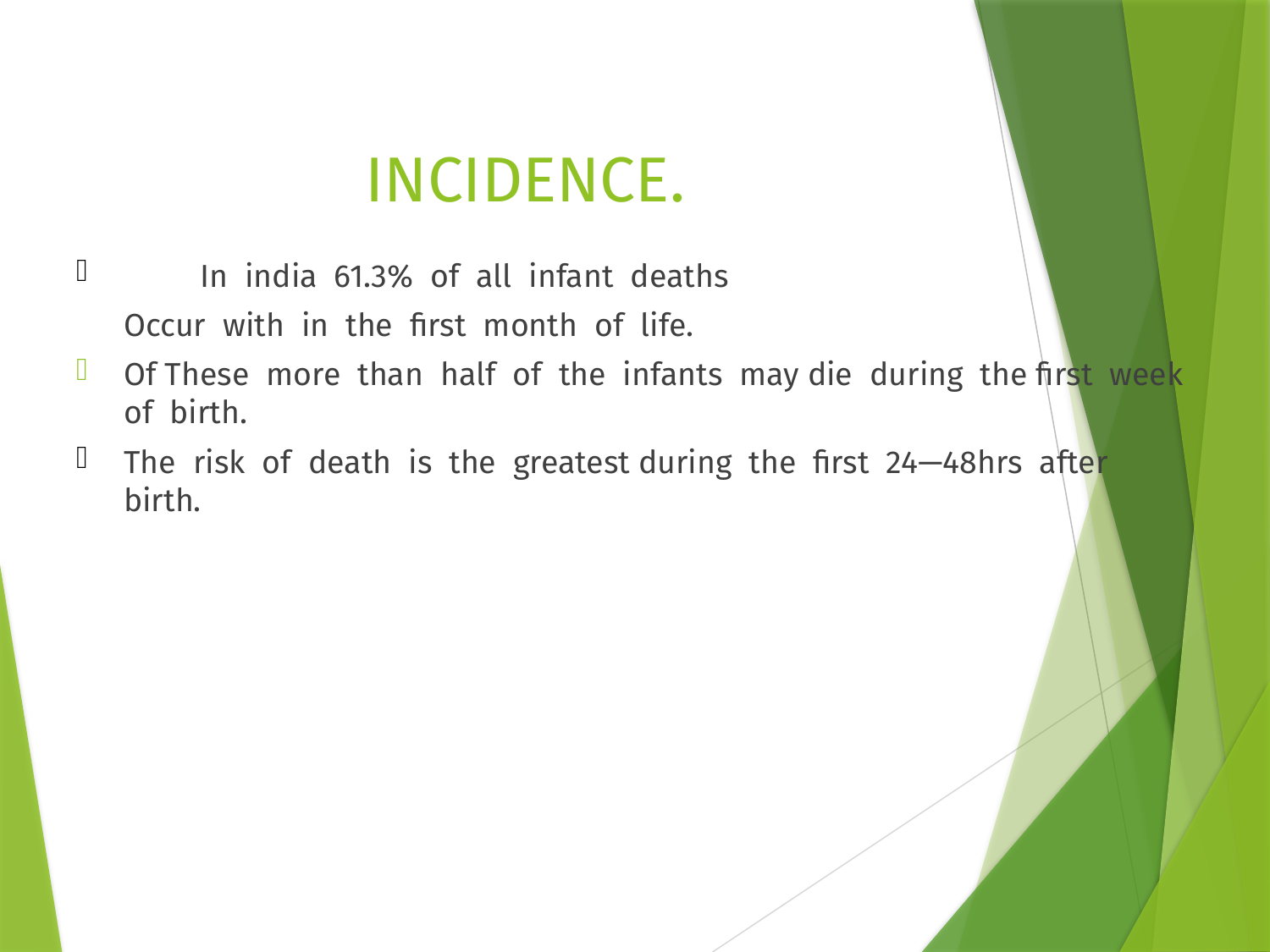

# INCIDENCE.
         In  india  61.3%  of  all  infant  deaths
Occur  with  in  the  first  month  of  life.
Of These  more  than  half  of  the  infants  may die  during  the first  week  of  birth.
The  risk  of  death  is  the  greatest during  the  first  24—48hrs  after  birth.